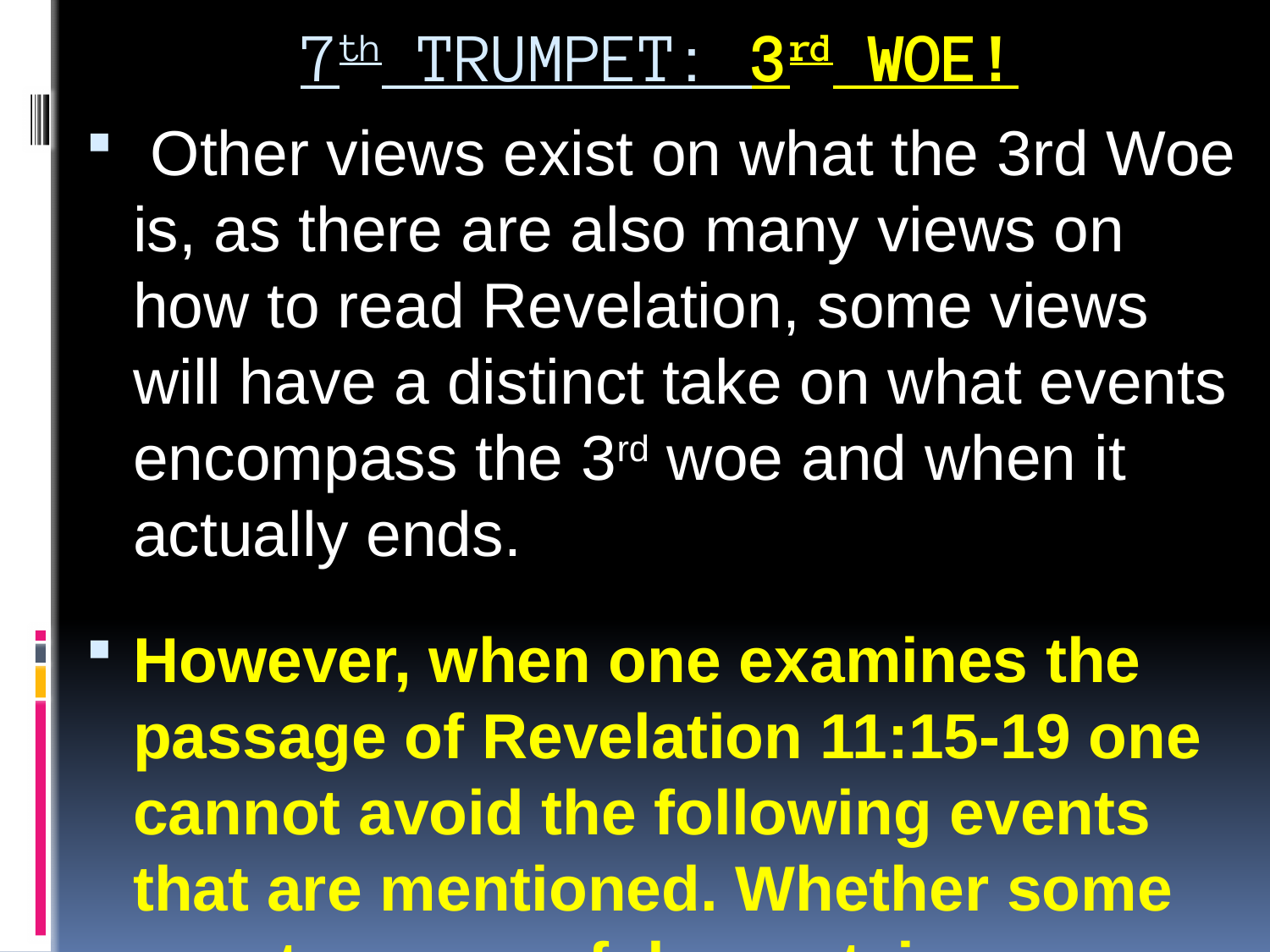

# 7th TRUMPET: 3rd WOE!
 Other views exist on what the 3rd Woe is, as there are also many views on how to read Revelation, some views will have a distinct take on what events encompass the 3rd woe and when it actually ends.

However, when one examines the passage of Revelation 11:15-19 one cannot avoid the following events that are mentioned. Whether some events are woeful or not, is debatable: